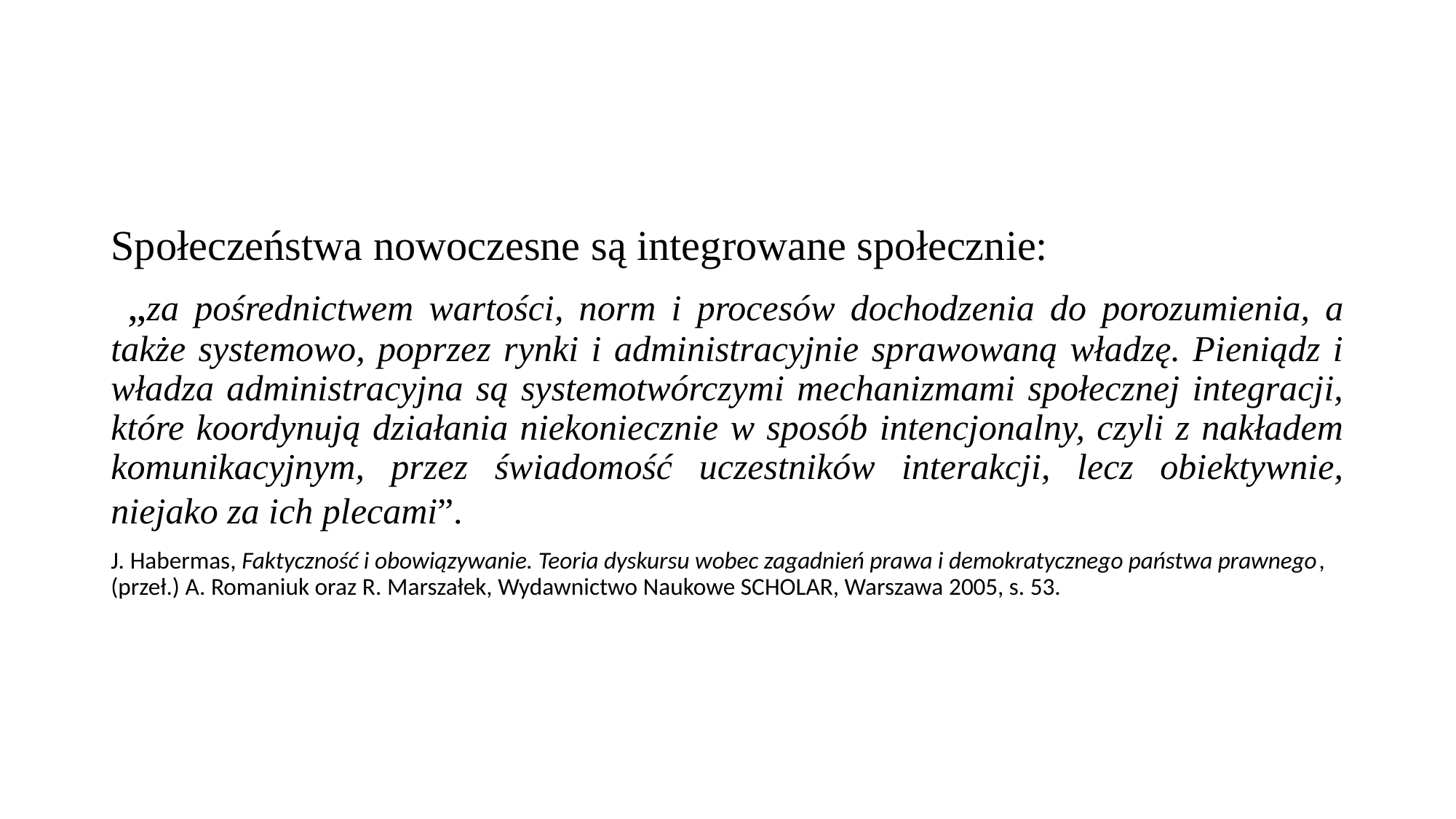

#
Społeczeństwa nowoczesne są integrowane społecznie:
 „za pośrednictwem wartości, norm i procesów dochodzenia do porozumienia, a także systemowo, poprzez rynki i administracyjnie sprawowaną władzę. Pieniądz i władza administracyjna są systemotwórczymi mechanizmami społecznej integracji, które koordynują działania niekoniecznie w sposób intencjonalny, czyli z nakładem komunikacyjnym, przez świadomość uczestników interakcji, lecz obiektywnie, niejako za ich plecami”.
J. Habermas, Faktyczność i obowiązywanie. Teoria dyskursu wobec zagadnień prawa i demokratycznego państwa prawnego, (przeł.) A. Romaniuk oraz R. Marszałek, Wydawnictwo Naukowe SCHOLAR, Warszawa 2005, s. 53.